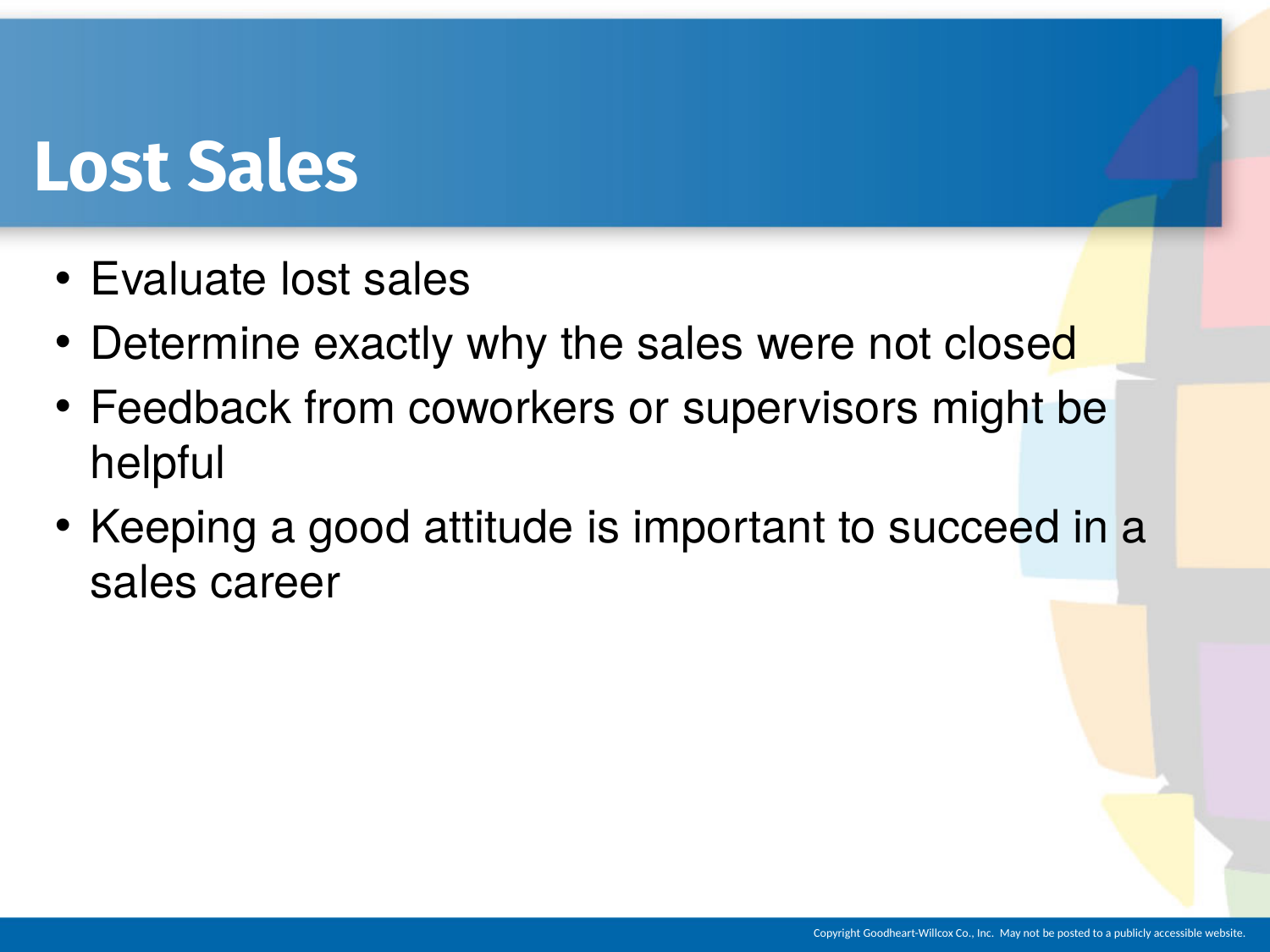

# Lost Sales
Evaluate lost sales
Determine exactly why the sales were not closed
Feedback from coworkers or supervisors might be helpful
Keeping a good attitude is important to succeed in a sales career